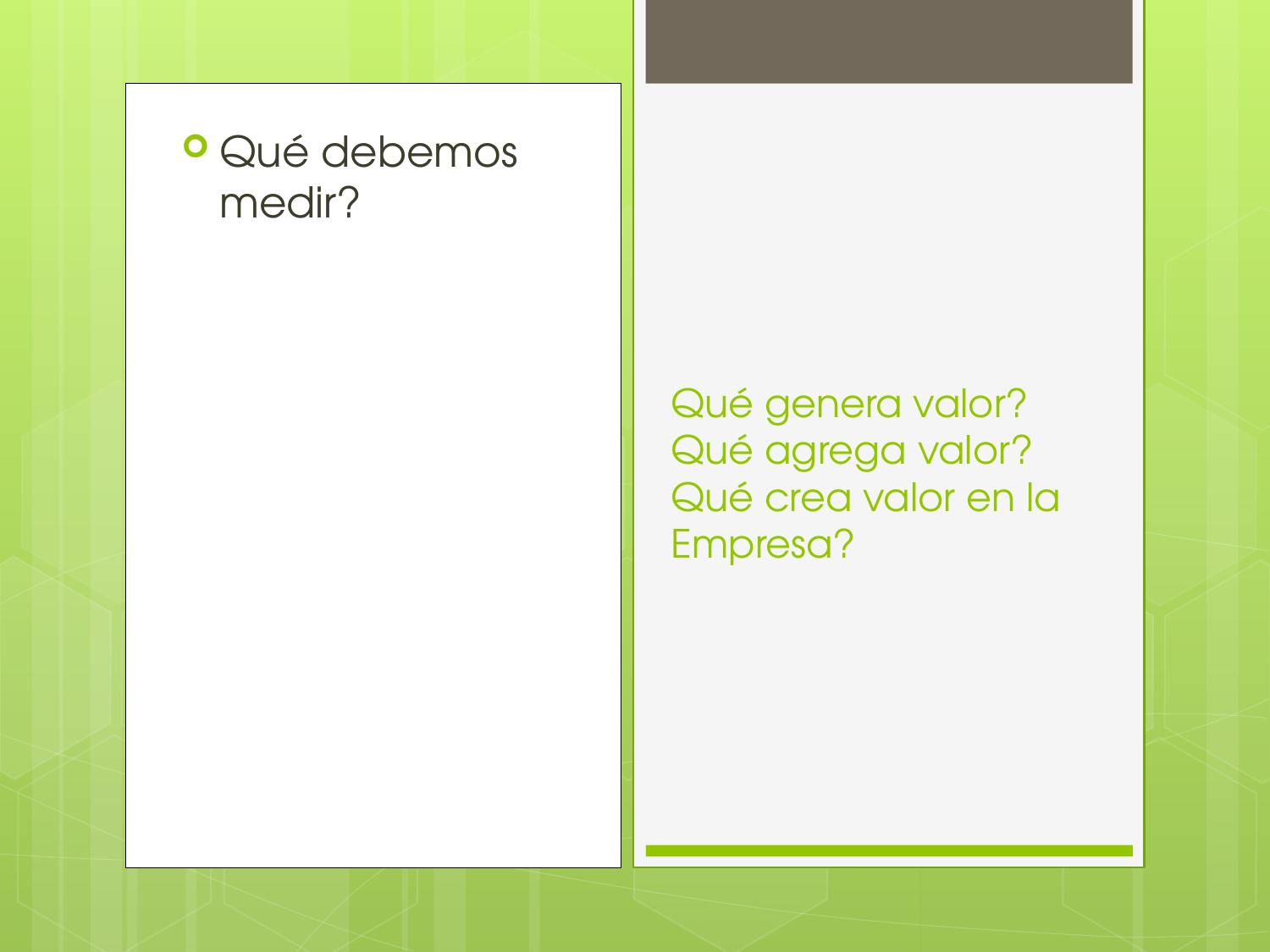

Qué debemos medir?
# Qué genera valor? Qué agrega valor? Qué crea valor en la Empresa?